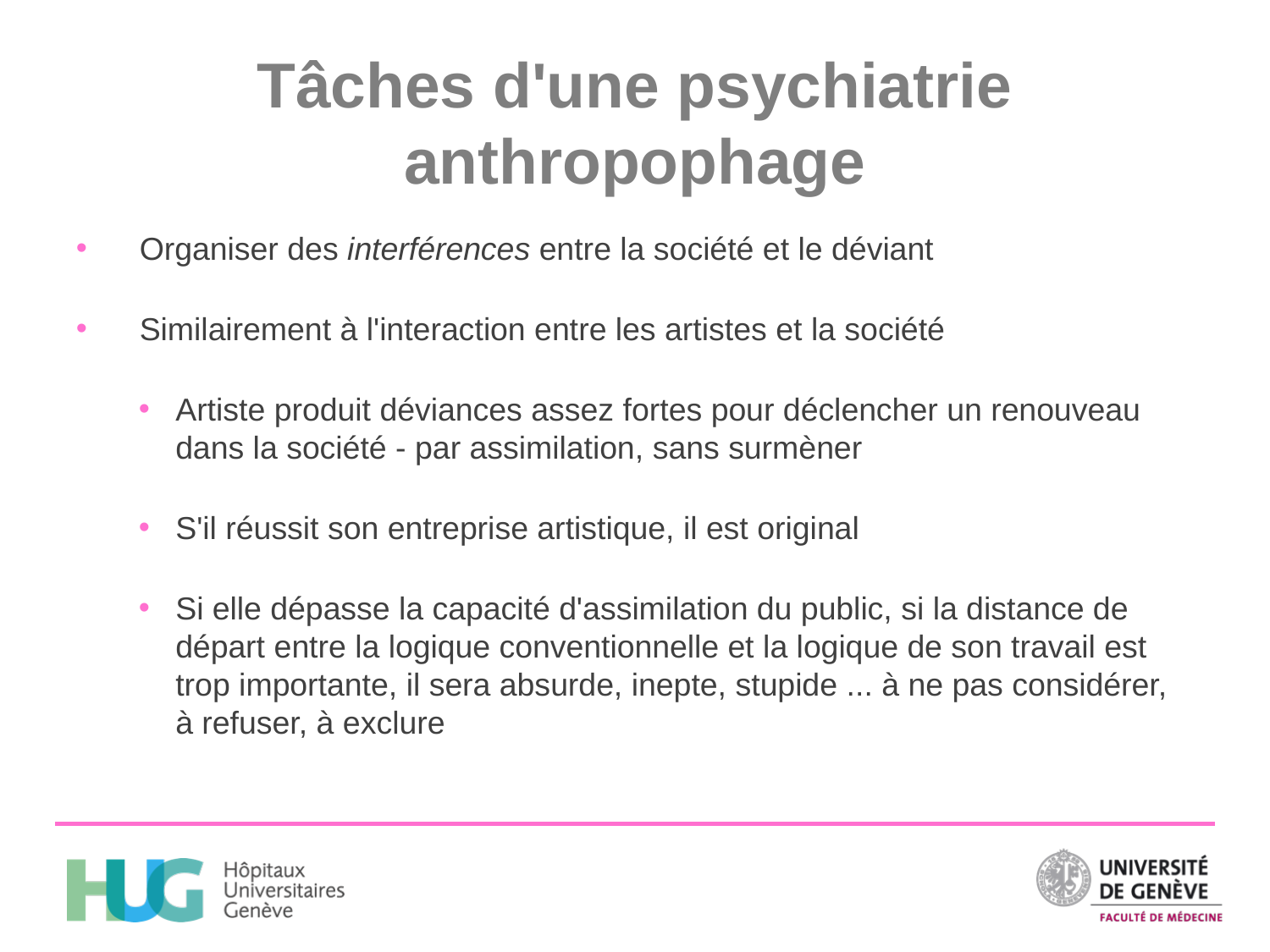

# Tâches d'une psychiatrie anthropophage
Organiser des interférences entre la société et le déviant
Similairement à l'interaction entre les artistes et la société
Artiste produit déviances assez fortes pour déclencher un renouveau dans la société - par assimilation, sans surmèner
S'il réussit son entreprise artistique, il est original
Si elle dépasse la capacité d'assimilation du public, si la distance de départ entre la logique conventionnelle et la logique de son travail est trop importante, il sera absurde, inepte, stupide ... à ne pas considérer, à refuser, à exclure